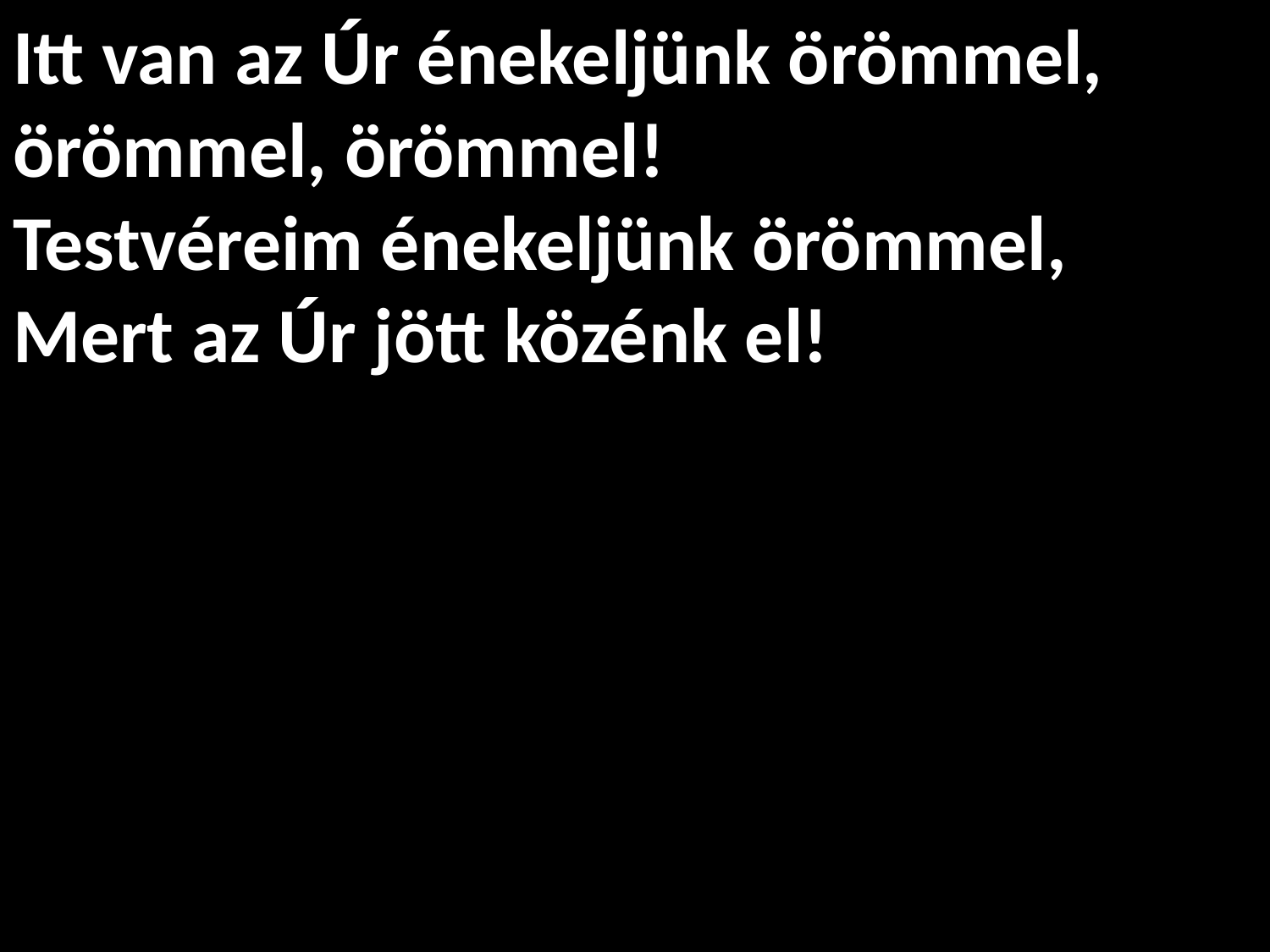

# Itt van az Úr énekeljünk örömmel, örömmel, örömmel! Testvéreim énekeljünk örömmel, Mert az Úr jött közénk el!